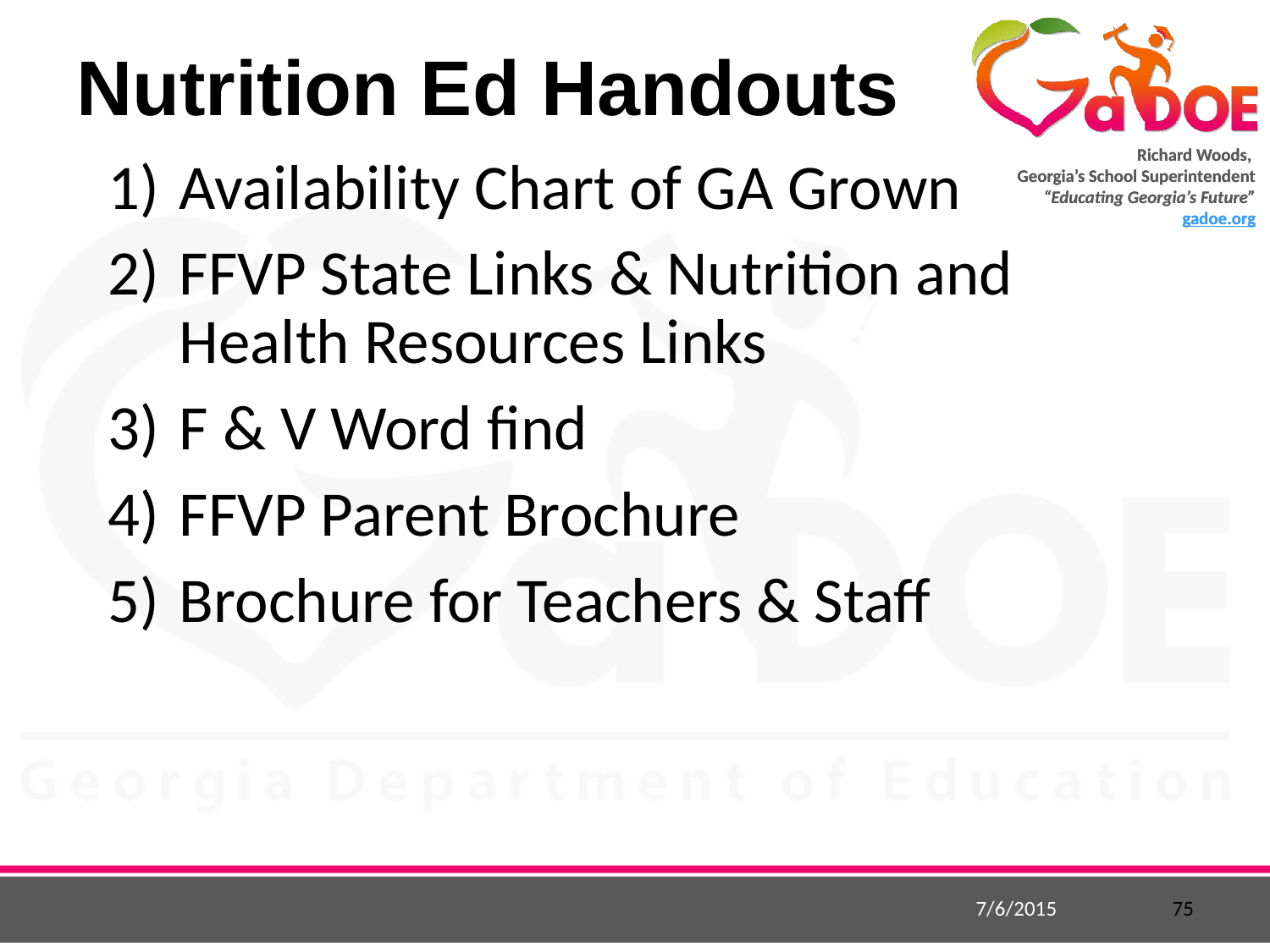

# Nutrition Ed Handouts
Availability Chart of GA Grown
FFVP State Links & Nutrition and Health Resources Links
F & V Word find
FFVP Parent Brochure
Brochure for Teachers & Staff
7/6/2015
75